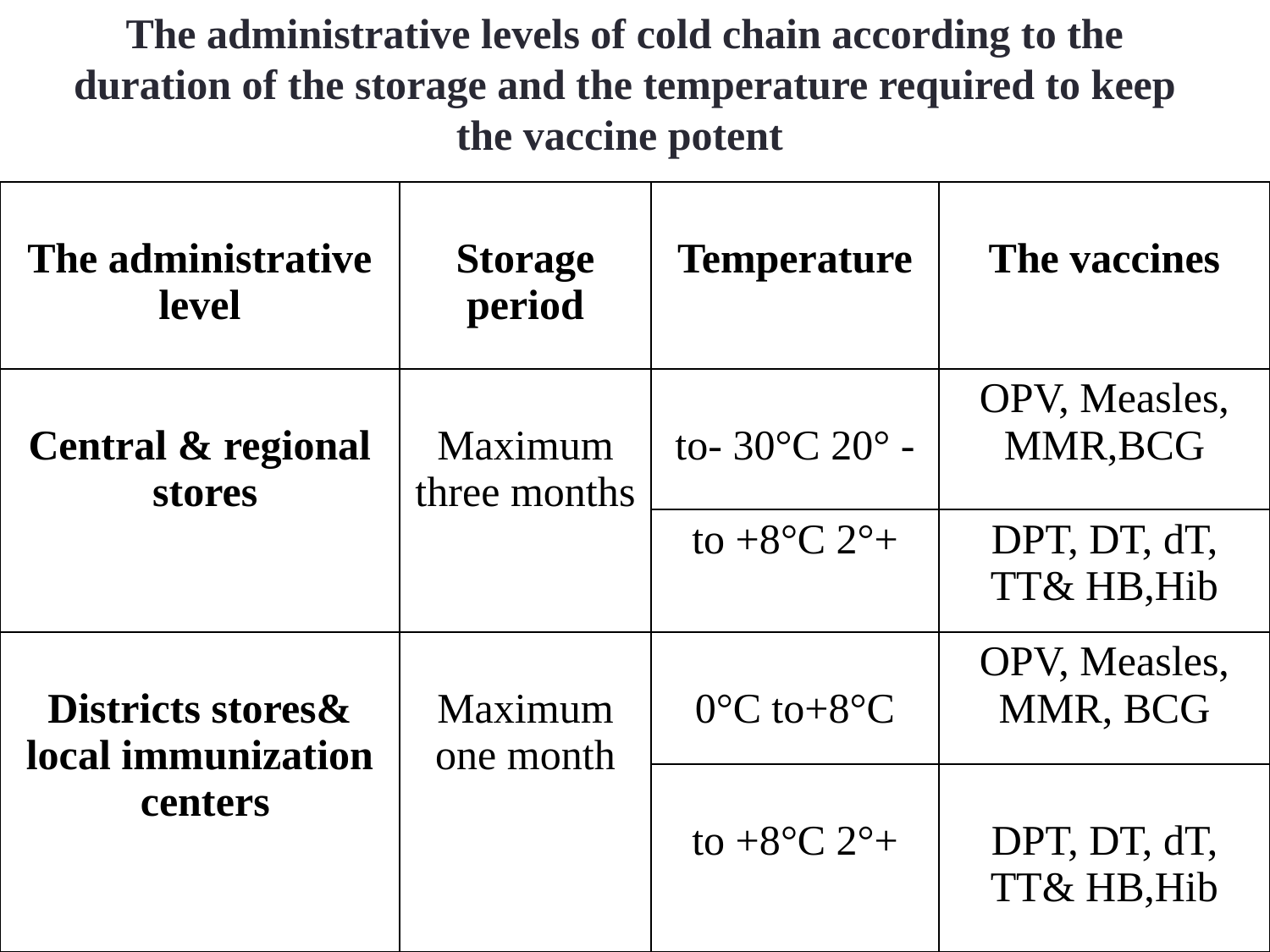

The administrative levels of cold chain according to the duration of the storage and the temperature required to keep the vaccine potent
| The administrative level | Storage period | Temperature | The vaccines |
| --- | --- | --- | --- |
| Central & regional stores | Maximum three months | - 20° to- 30°C | OPV, Measles, MMR,BCG |
|  |  | +2° to +8°C | DPT, DT, dT, TT& HB,Hib |
| Districts stores& local immunization centers | Maximum one month | 0°C to+8°C | OPV, Measles, MMR, BCG |
|  |  | +2° to +8°C | DPT, DT, dT, TT& HB,Hib |